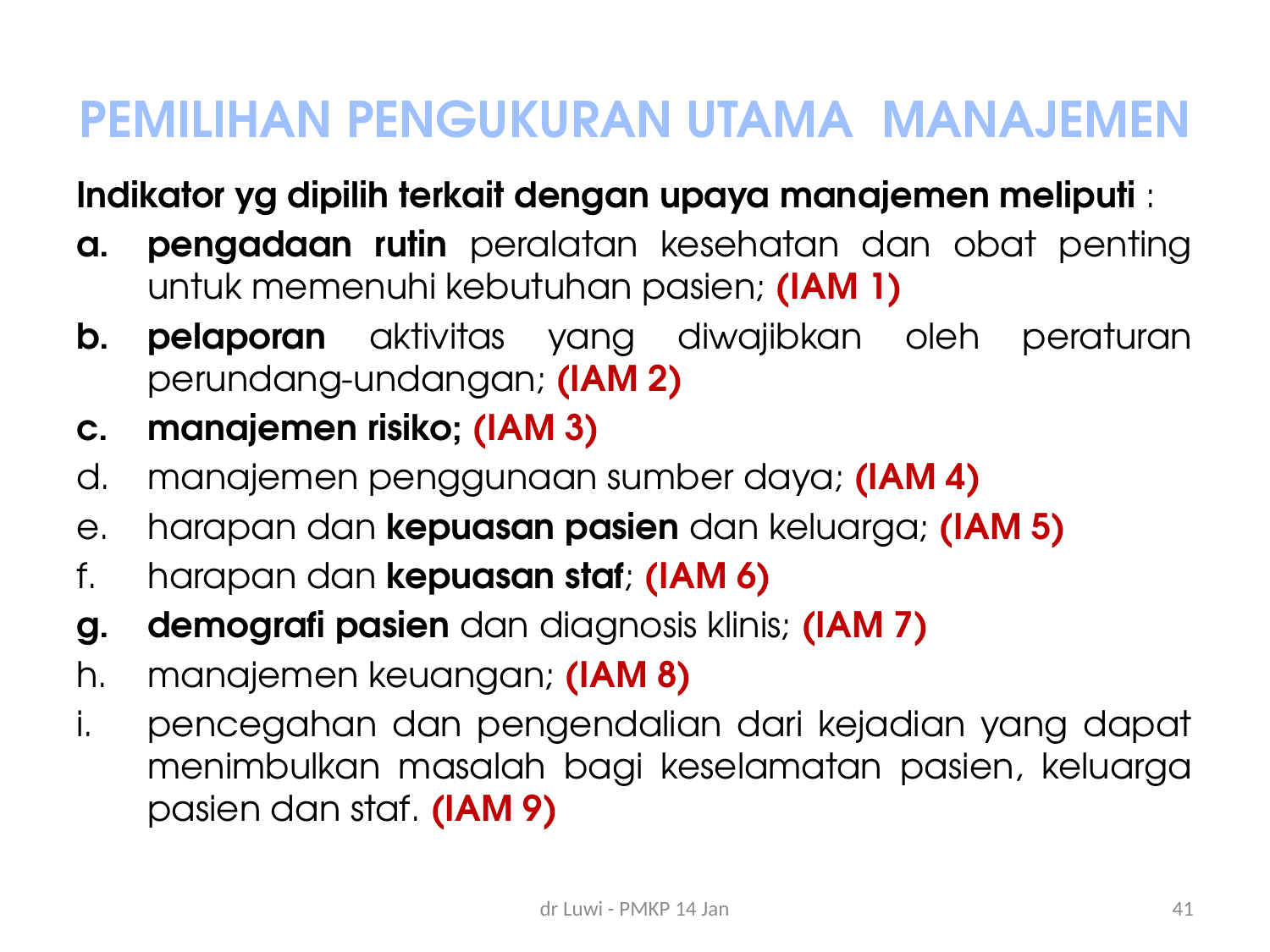

# PEMILIHAN PENGUKURAN UTAMA  MANAJEMEN
Indikator yg dipilih terkait dengan upaya manajemen meliputi :
pengadaan rutin peralatan kesehatan dan obat penting untuk memenuhi kebutuhan pasien; (IAM 1)
pelaporan aktivitas yang diwajibkan oleh peraturan perundang-undangan; (IAM 2)
manajemen risiko; (IAM 3)
manajemen penggunaan sumber daya; (IAM 4)
harapan dan kepuasan pasien dan keluarga; (IAM 5)
harapan dan kepuasan staf; (IAM 6)
demografi pasien dan diagnosis klinis; (IAM 7)
manajemen keuangan; (IAM 8)
pencegahan dan pengendalian dari kejadian yang dapat menimbulkan masalah bagi keselamatan pasien, keluarga pasien dan staf. (IAM 9)

dr Luwi - PMKP 14 Jan
41